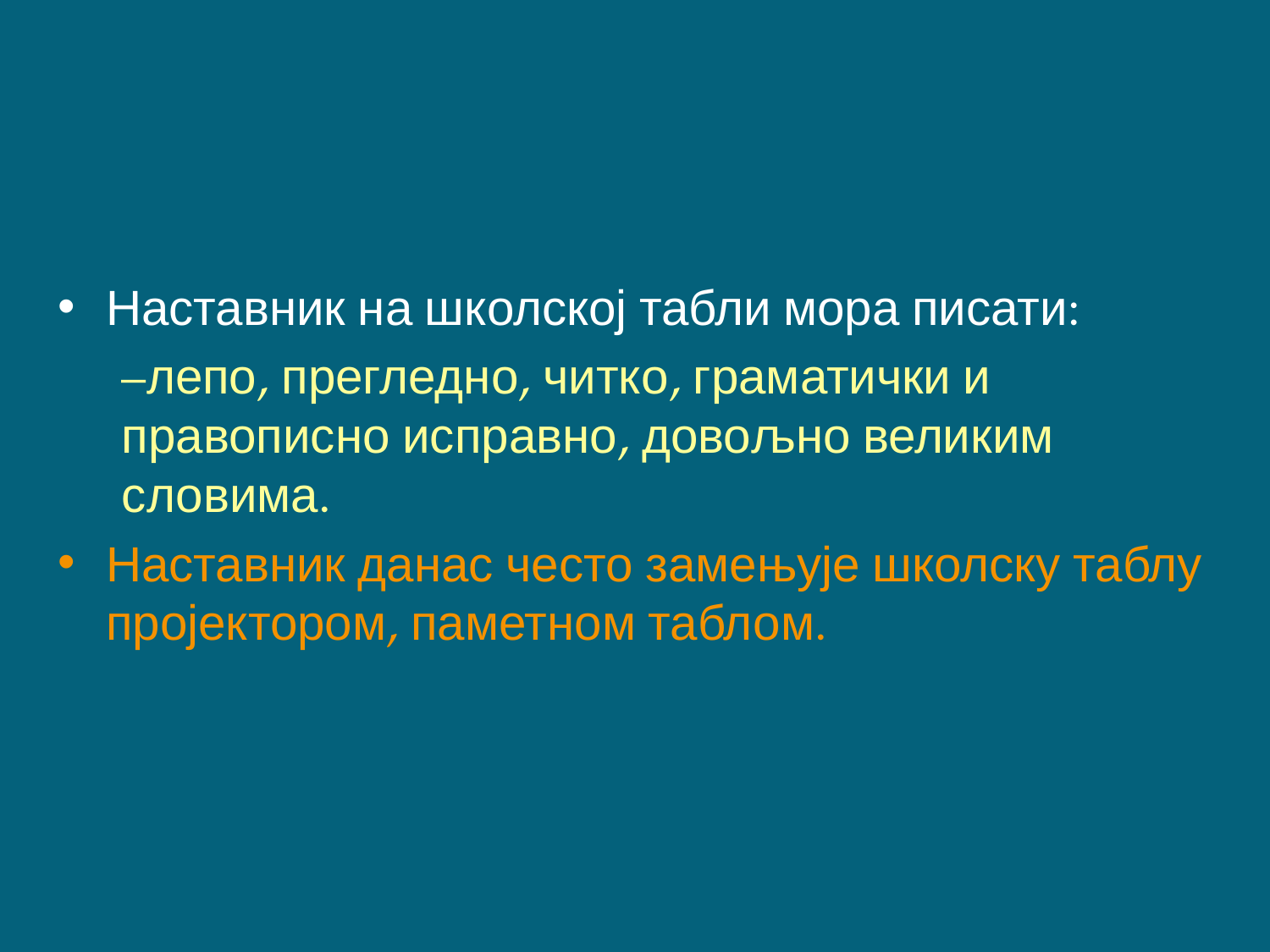

Наставник на школској табли мора писати:
–лепо, прегледно, читко, граматички и правописно исправно, довољно великим словима.
Наставник данас често замењује школску таблу пројектором, паметном таблом.